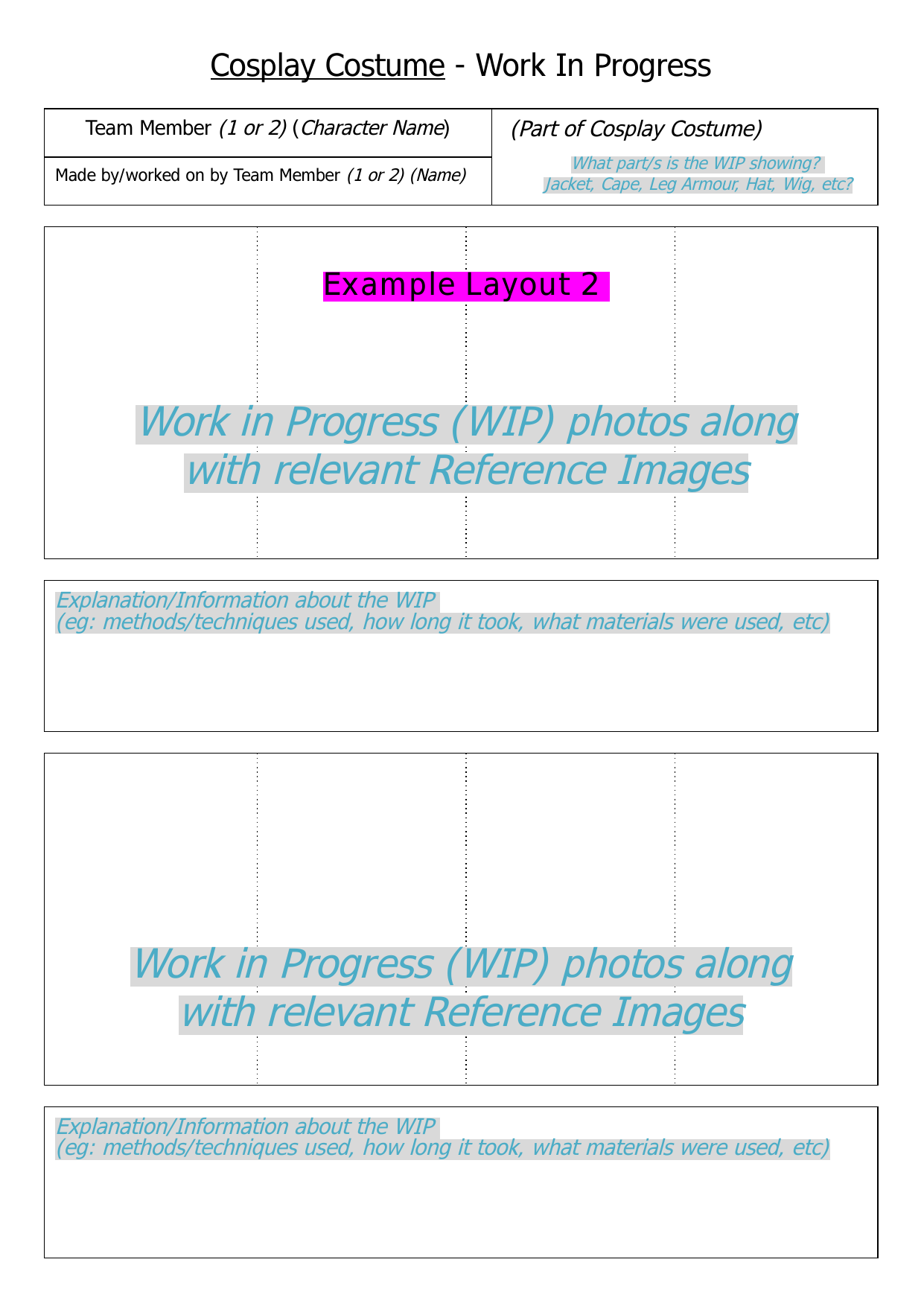

Cosplay Costume - Work In Progress
| Team Member (1 or 2) (Character Name) | (Part of Cosplay Costume) |
| --- | --- |
| Made by/worked on by Team Member (1 or 2) (Name) |  |
What part/s is the WIP showing?
Jacket, Cape, Leg Armour, Hat, Wig, etc?

Example Layout 2
Work in Progress (WIP) photos along with relevant Reference Images
| Explanation/Information about the WIP (eg: methods/techniques used, how long it took, what materials were used, etc) |
| --- |

Work in Progress (WIP) photos along with relevant Reference Images
| Explanation/Information about the WIP (eg: methods/techniques used, how long it took, what materials were used, etc) |
| --- |